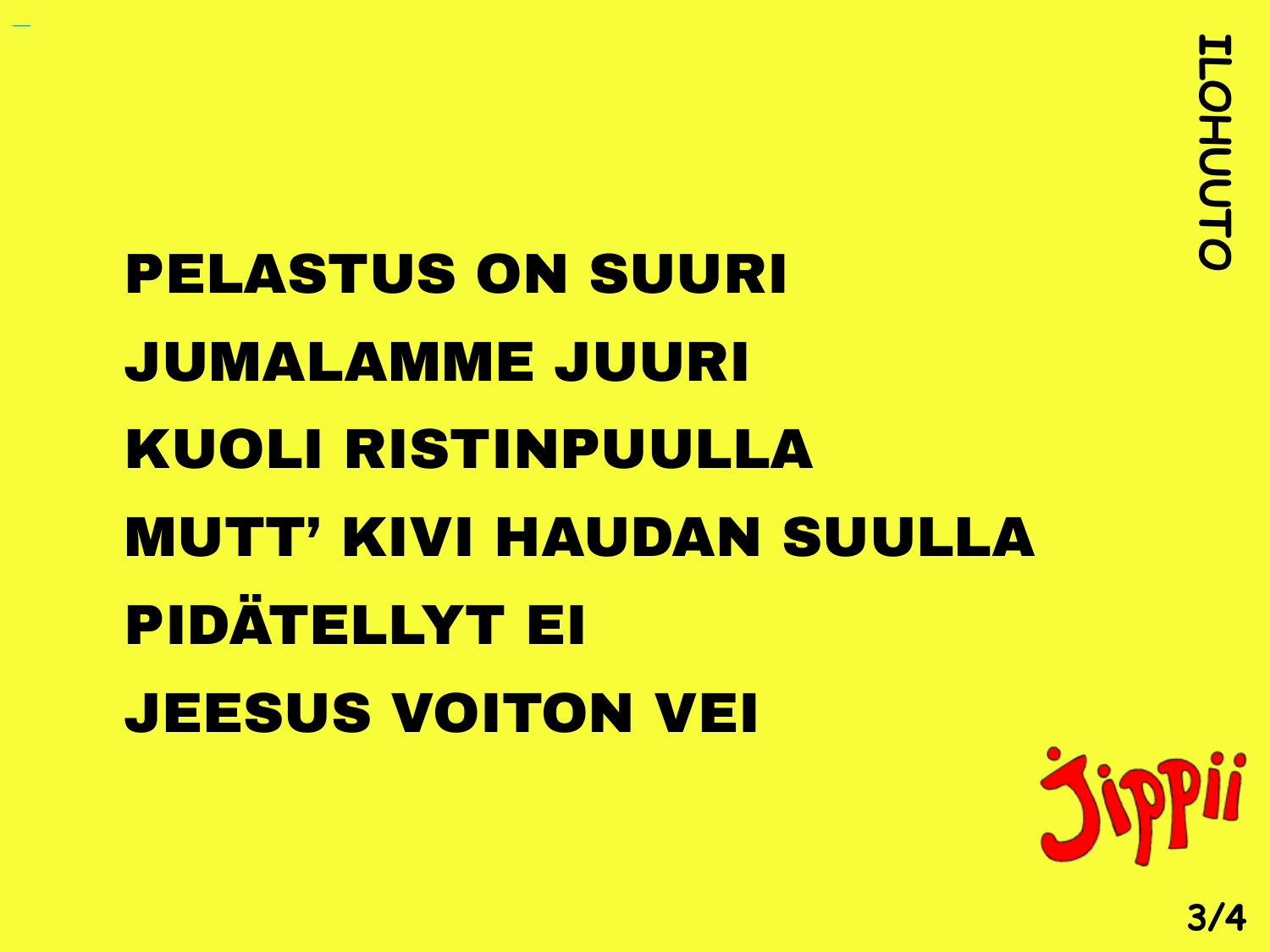

PELASTUS ON SUURI
JUMALAMME JUURI
KUOLI RISTINPUULLA
MUTT’ KIVI HAUDAN SUULLA
PIDÄTELLYT EI
JEESUS VOITON VEI
ILOHUUTO
3/4